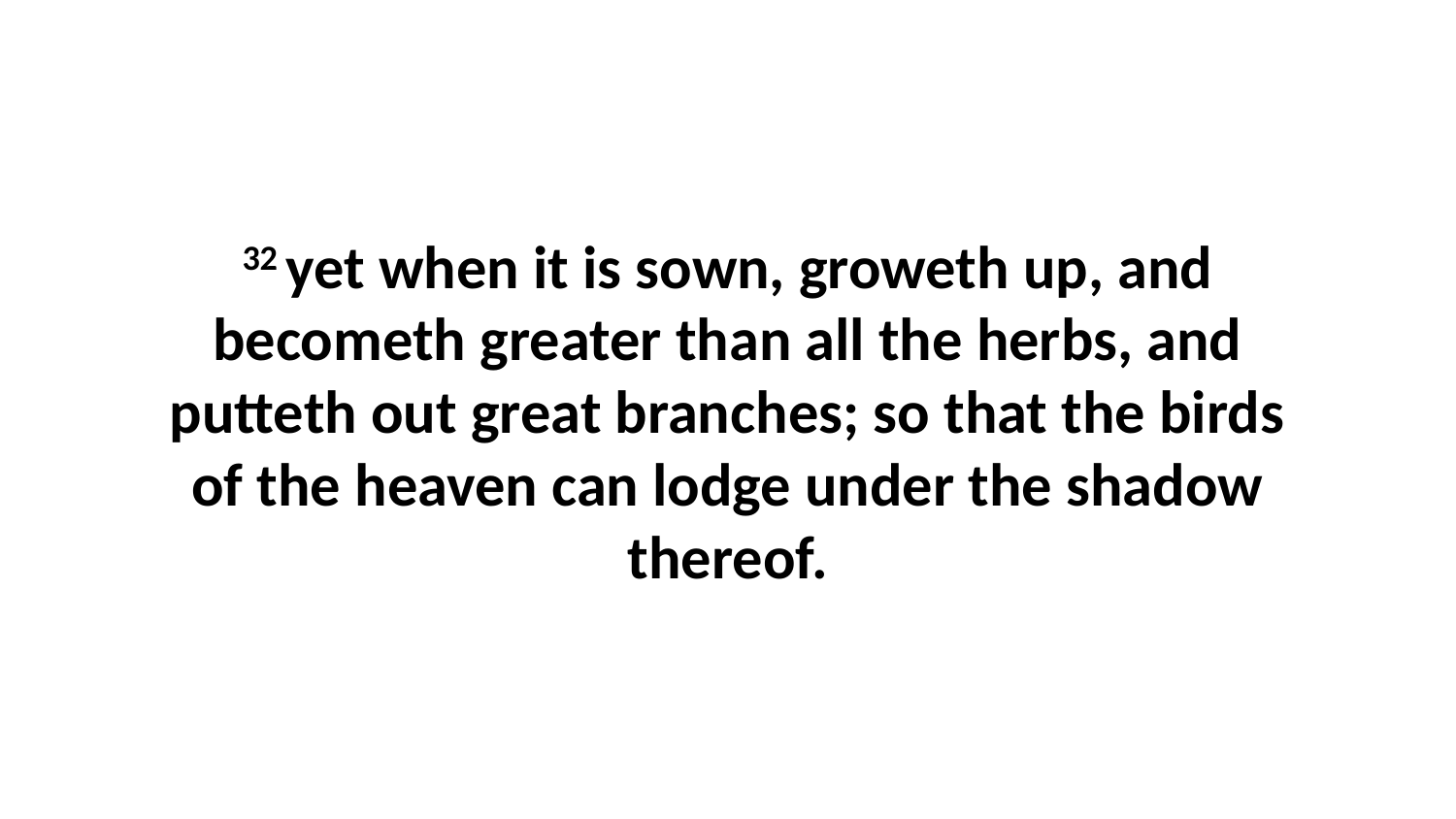

32 yet when it is sown, groweth up, and becometh greater than all the herbs, and putteth out great branches; so that the birds of the heaven can lodge under the shadow thereof.